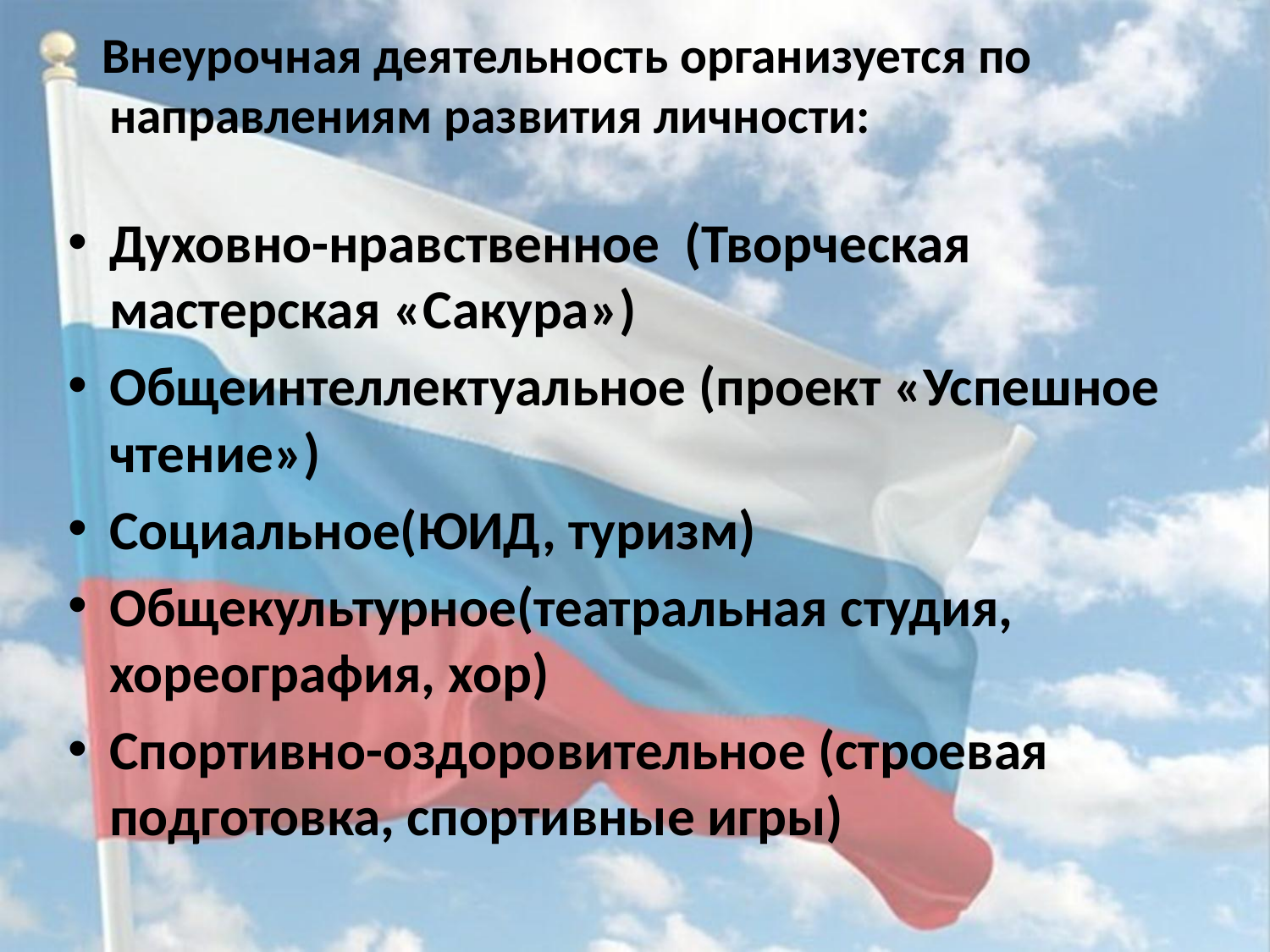

Внеурочная деятельность организуется по направлениям развития личности:

Духовно-нравственное  (Творческая мастерская «Сакура»)
Общеинтеллектуальное (проект «Успешное чтение»)
Социальное(ЮИД, туризм)
Общекультурное(театральная студия, хореография, хор)
Спортивно-оздоровительное (строевая подготовка, спортивные игры)

#